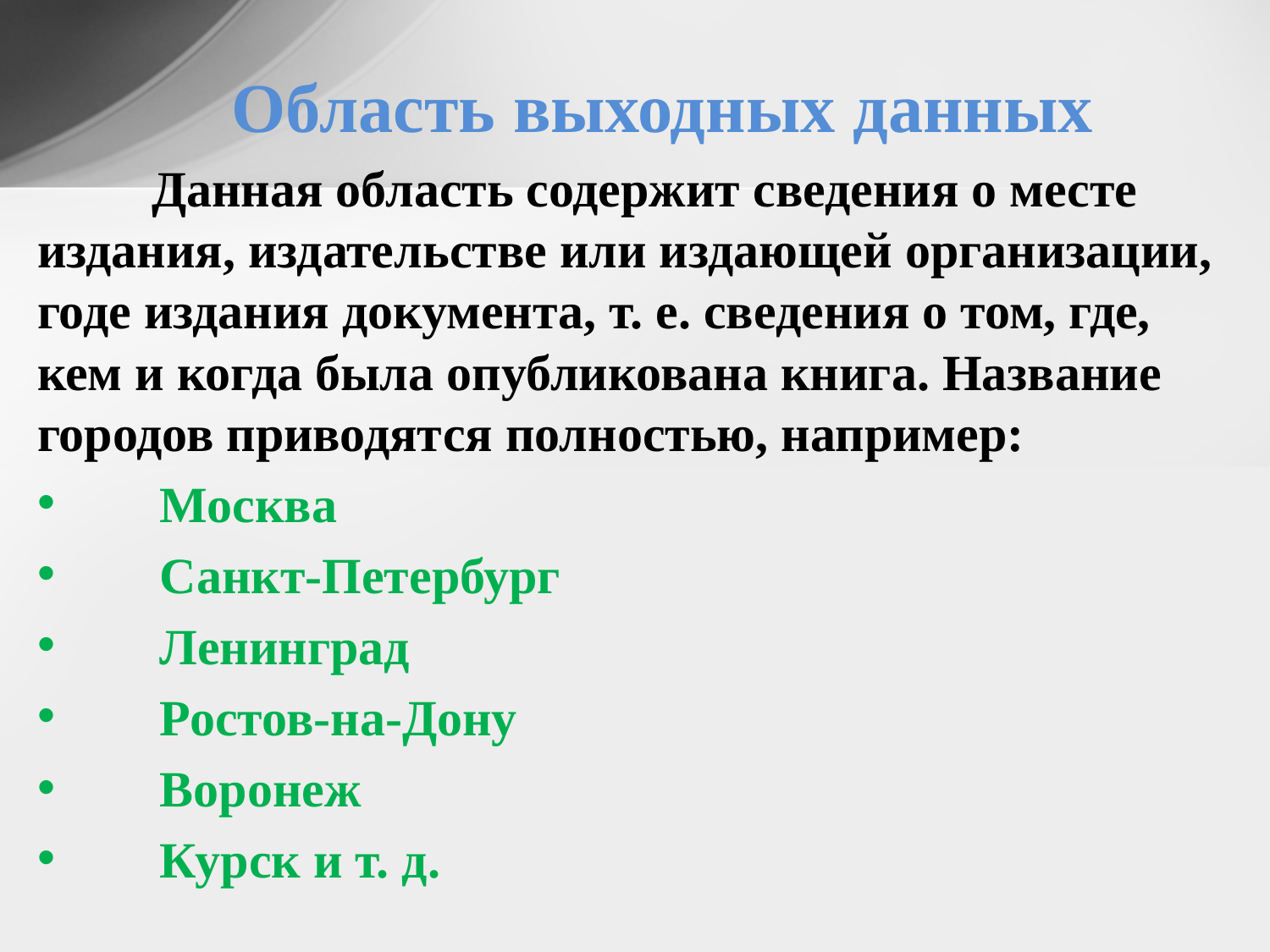

Область выходных данных
	Данная область содержит сведения о месте издания, издательстве или издающей организации, годе издания документа, т. е. сведения о том, где, кем и когда была опубликована книга. Название городов приводятся полностью, например:
      Москва
      Санкт-Петербург
      Ленинград
      Ростов-на-Дону
      Воронеж
      Курск и т. д.